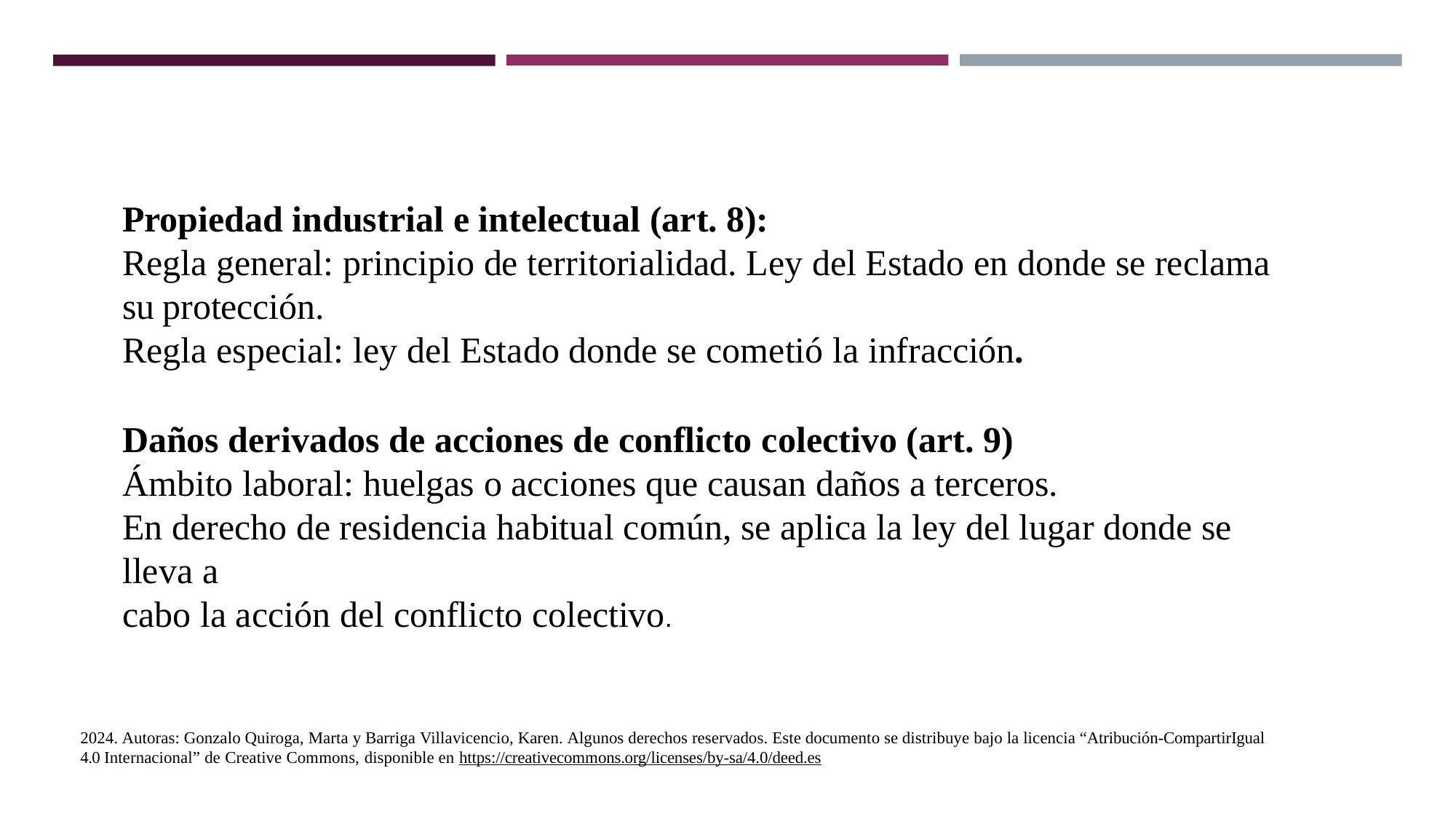

Propiedad industrial e intelectual (art. 8):
Regla general: principio de territorialidad. Ley del Estado en donde se reclama su protección.
Regla especial: ley del Estado donde se cometió la infracción.

Daños derivados de acciones de conflicto colectivo (art. 9)
Ámbito laboral: huelgas o acciones que causan daños a terceros.
En derecho de residencia habitual común, se aplica la ley del lugar donde se lleva a
cabo la acción del conflicto colectivo.
2024. Autoras: Gonzalo Quiroga, Marta y Barriga Villavicencio, Karen. Algunos derechos reservados. Este documento se distribuye bajo la licencia “Atribución-CompartirIgual 4.0 Internacional” de Creative Commons, disponible en https://creativecommons.org/licenses/by-sa/4.0/deed.es